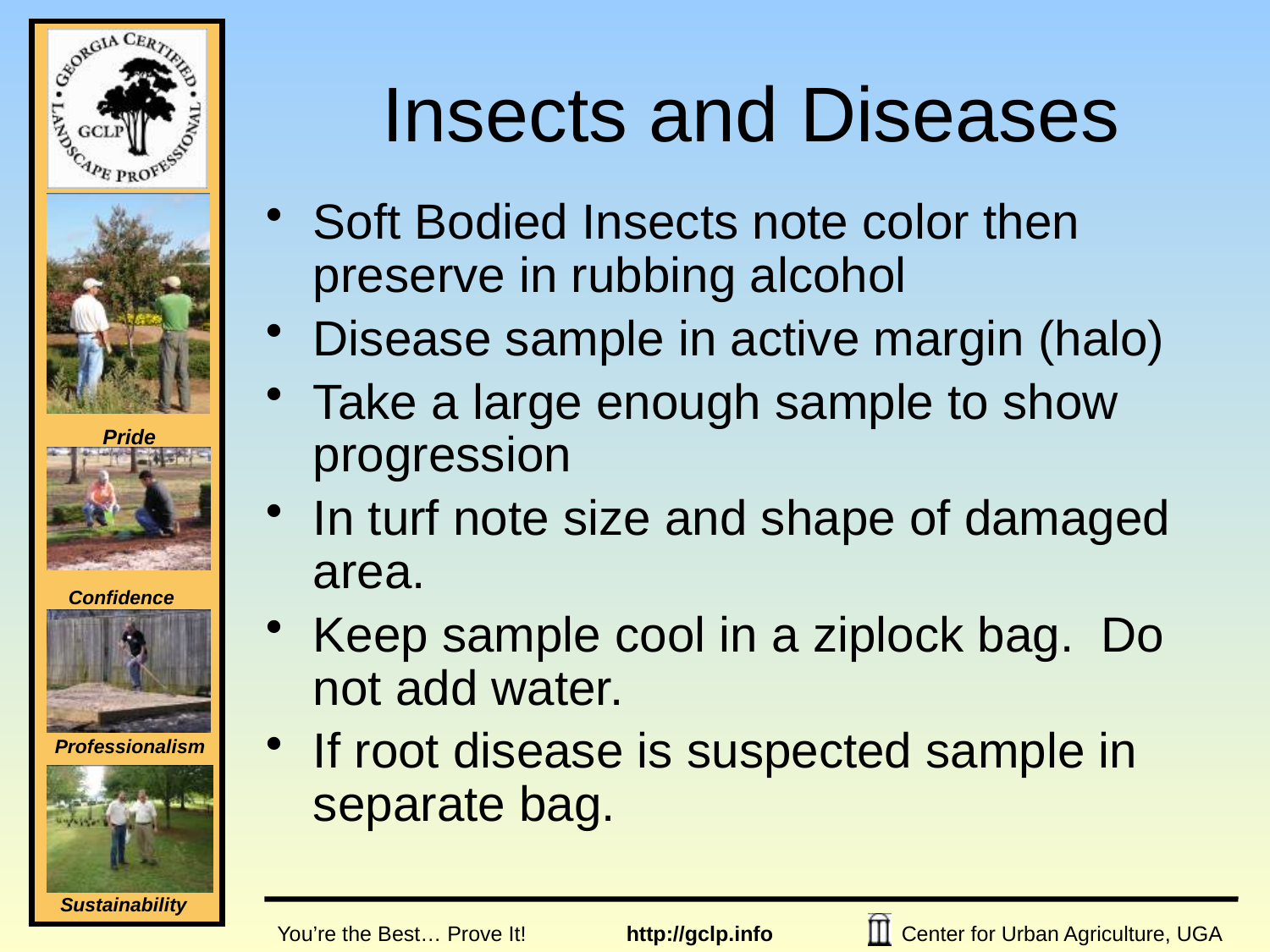

# Insects and Diseases
Soft Bodied Insects note color then preserve in rubbing alcohol
Disease sample in active margin (halo)
Take a large enough sample to show progression
In turf note size and shape of damaged area.
Keep sample cool in a ziplock bag.  Do not add water.
If root disease is suspected sample in separate bag.